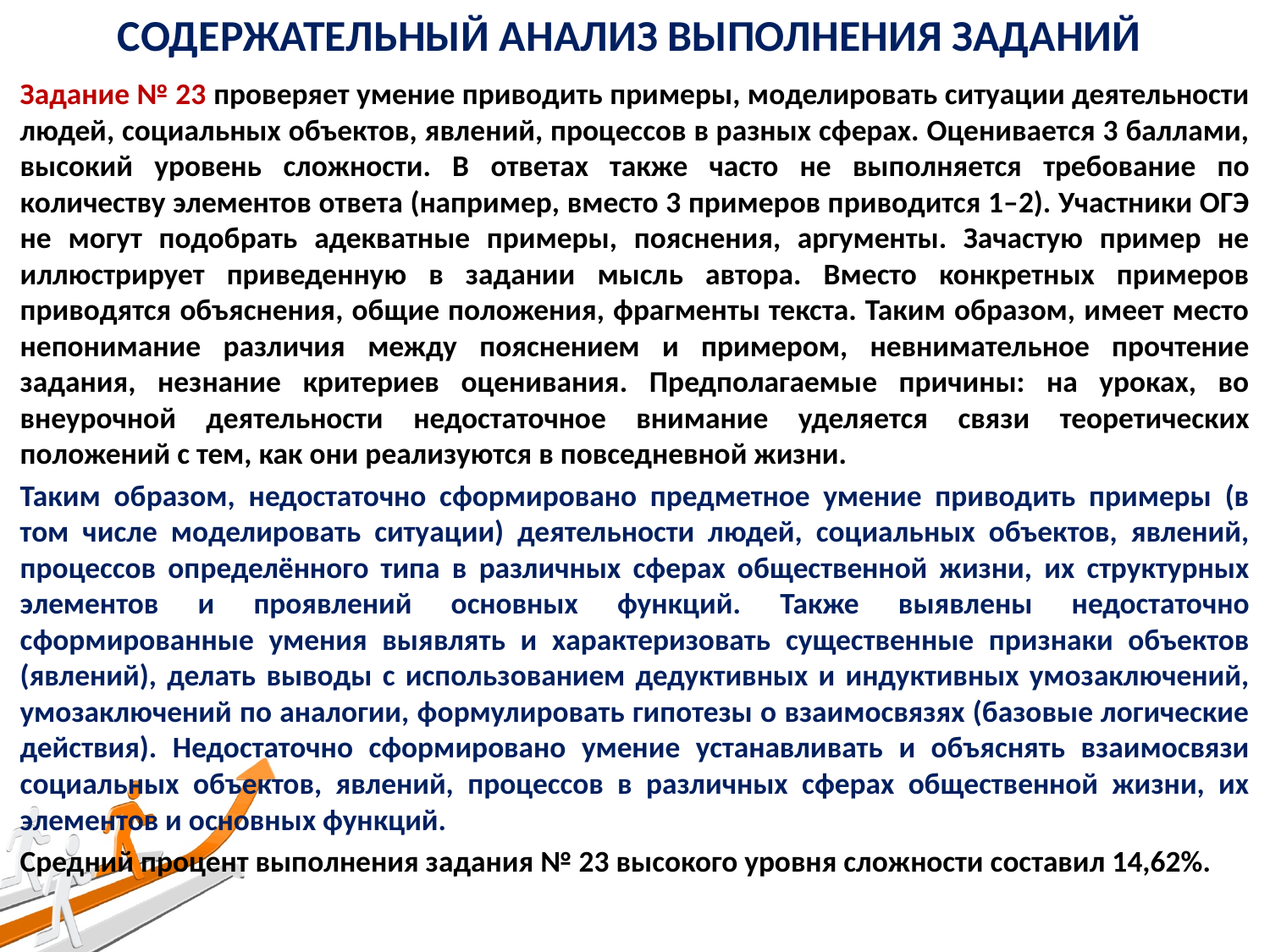

# Содержательный анализ выполнения заданий
Задание № 23 проверяет умение приводить примеры, моделировать ситуации деятельности людей, социальных объектов, явлений, процессов в разных сферах. Оценивается 3 баллами, высокий уровень сложности. В ответах также часто не выполняется требование по количеству элементов ответа (например, вместо 3 примеров приводится 1–2). Участники ОГЭ не могут подобрать адекватные примеры, пояснения, аргументы. Зачастую пример не иллюстрирует приведенную в задании мысль автора. Вместо конкретных примеров приводятся объяснения, общие положения, фрагменты текста. Таким образом, имеет место непонимание различия между пояснением и примером, невнимательное прочтение задания, незнание критериев оценивания. Предполагаемые причины: на уроках, во внеурочной деятельности недостаточное внимание уделяется связи теоретических положений с тем, как они реализуются в повседневной жизни.
Таким образом, недостаточно сформировано предметное умение приводить примеры (в том числе моделировать ситуации) деятельности людей, социальных объектов, явлений, процессов определённого типа в различных сферах общественной жизни, их структурных элементов и проявлений основных функций. Также выявлены недостаточно сформированные умения выявлять и характеризовать существенные признаки объектов (явлений), делать выводы с использованием дедуктивных и индуктивных умозаключений, умозаключений по аналогии, формулировать гипотезы о взаимосвязях (базовые логические действия). Недостаточно сформировано умение устанавливать и объяснять взаимосвязи социальных объектов, явлений, процессов в различных сферах общественной жизни, их элементов и основных функций.
Средний процент выполнения задания № 23 высокого уровня сложности составил 14,62%.